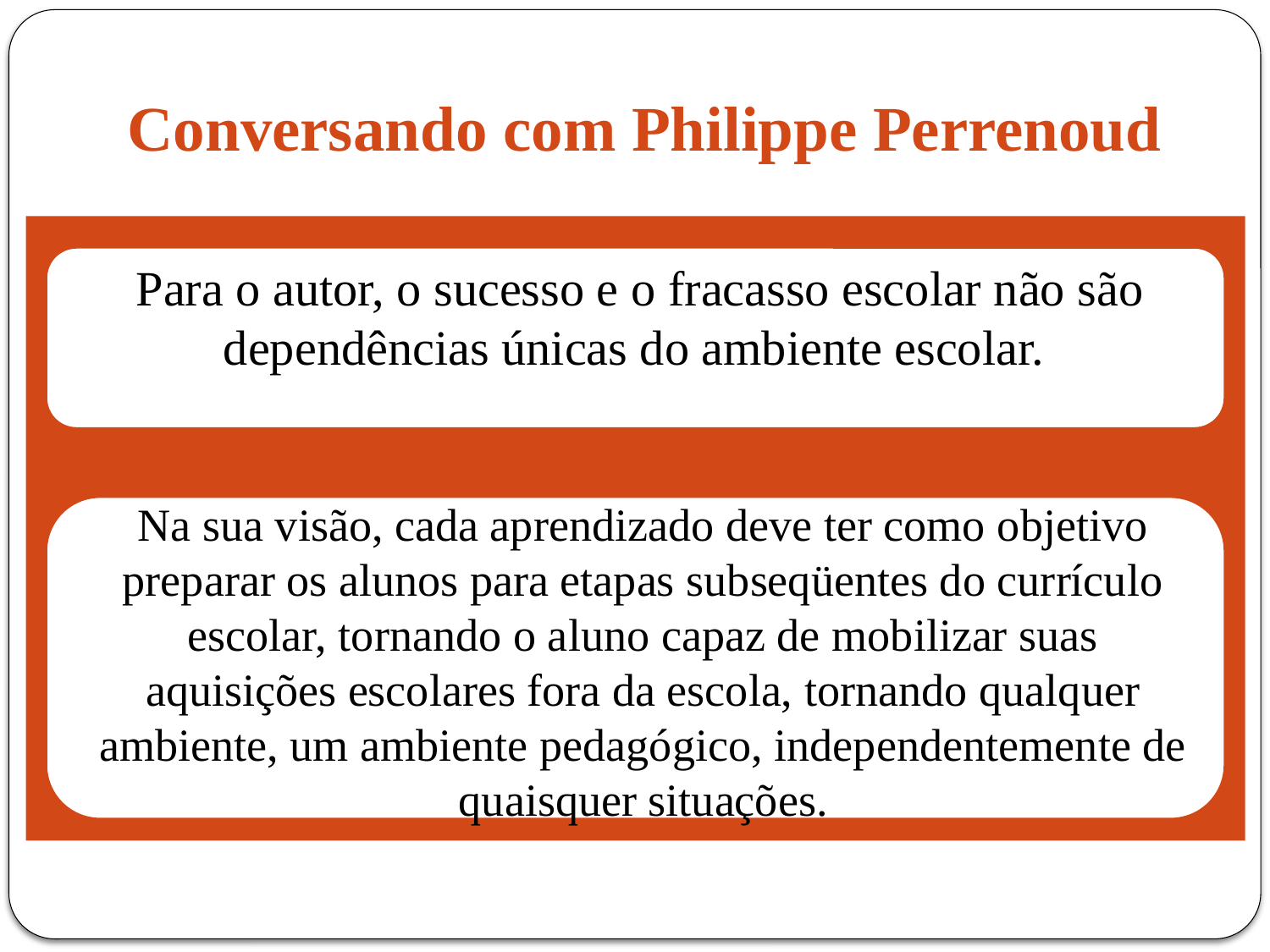

# Conversando com Philippe Perrenoud
Para o autor, o sucesso e o fracasso escolar não são dependências únicas do ambiente escolar.

Na sua visão, cada aprendizado deve ter como objetivo preparar os alunos para etapas subseqüentes do currículo escolar, tornando o aluno capaz de mobilizar suas aquisições escolares fora da escola, tornando qualquer ambiente, um ambiente pedagógico, independentemente de quaisquer situações.